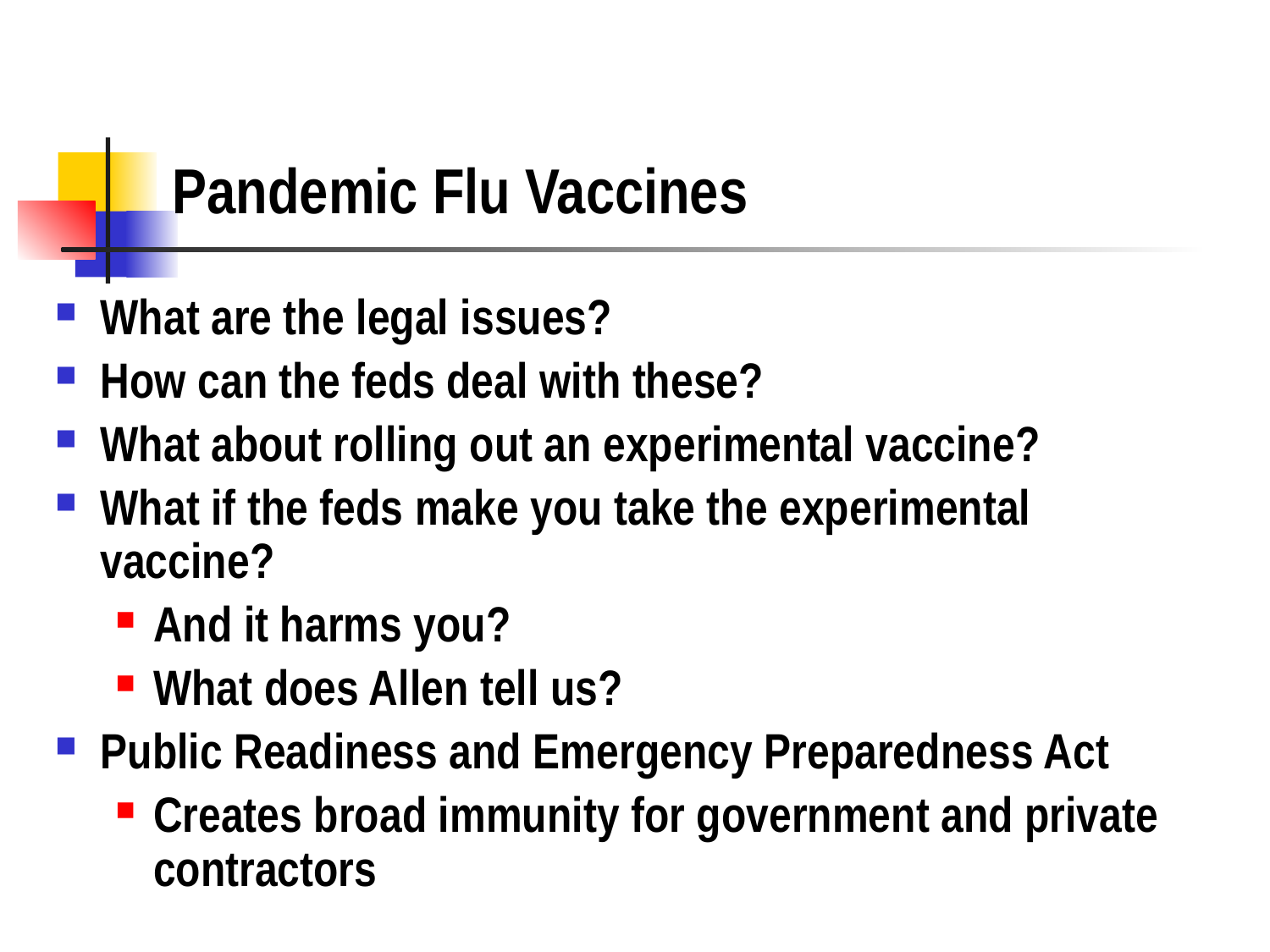

# Pandemic Flu Vaccines
What are the legal issues?
How can the feds deal with these?
What about rolling out an experimental vaccine?
What if the feds make you take the experimental vaccine?
And it harms you?
What does Allen tell us?
Public Readiness and Emergency Preparedness Act
Creates broad immunity for government and private contractors